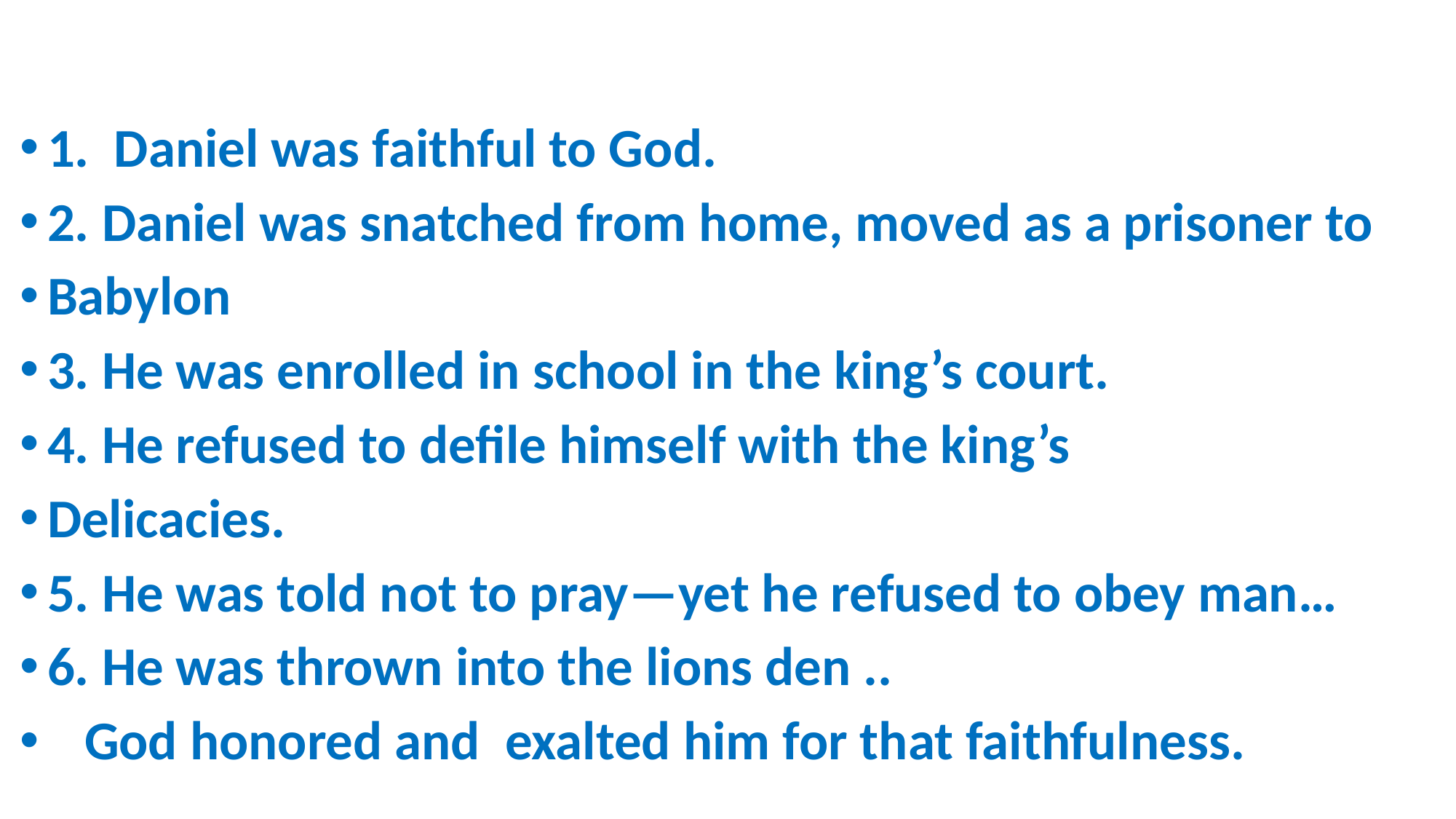

1.  Daniel was faithful to God.
2. Daniel was snatched from home, moved as a prisoner to
Babylon
3. He was enrolled in school in the king’s court.
4. He refused to defile himself with the king’s
Delicacies.
5. He was told not to pray—yet he refused to obey man…
6. He was thrown into the lions den ..
   God honored and  exalted him for that faithfulness.